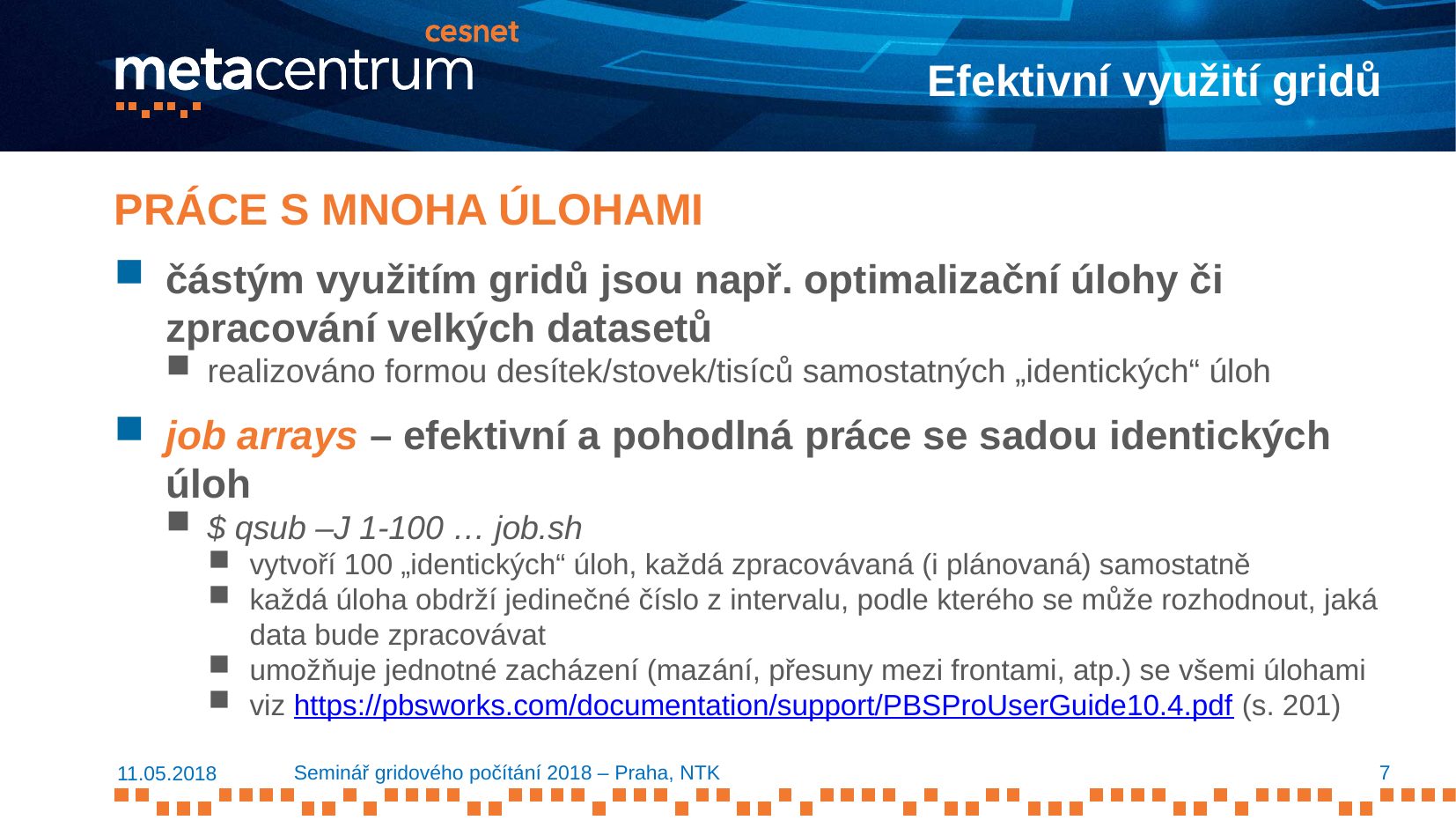

# Efektivní využití gridů
Práce s mnoha úlohami
částým využitím gridů jsou např. optimalizační úlohy či zpracování velkých datasetů
realizováno formou desítek/stovek/tisíců samostatných „identických“ úloh
job arrays – efektivní a pohodlná práce se sadou identických úloh
$ qsub –J 1-100 … job.sh
vytvoří 100 „identických“ úloh, každá zpracovávaná (i plánovaná) samostatně
každá úloha obdrží jedinečné číslo z intervalu, podle kterého se může rozhodnout, jaká data bude zpracovávat
umožňuje jednotné zacházení (mazání, přesuny mezi frontami, atp.) se všemi úlohami
viz https://pbsworks.com/documentation/support/PBSProUserGuide10.4.pdf (s. 201)